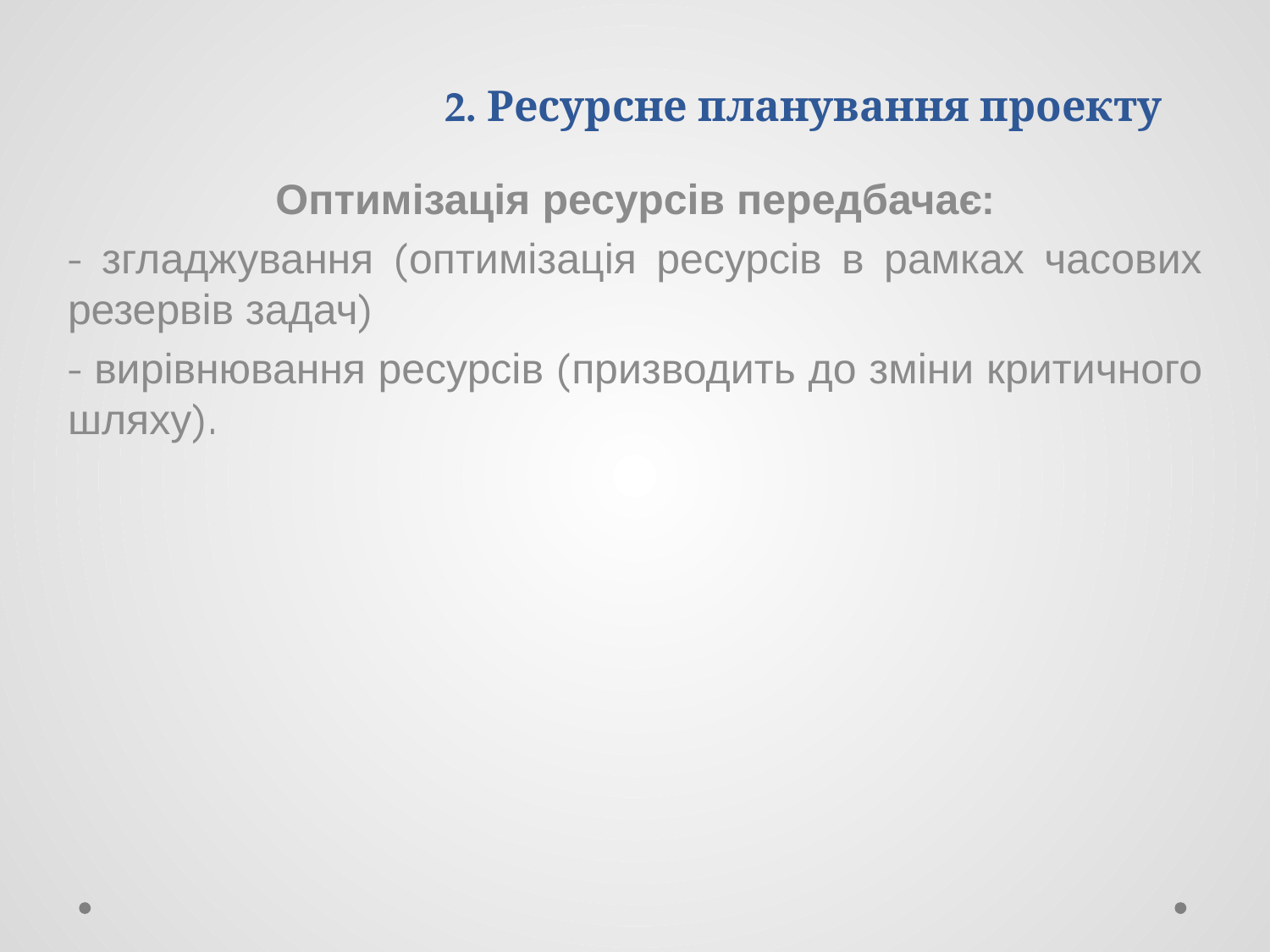

# 2. Ресурсне планування проекту
Оптимізація ресурсів передбачає:
- згладжування (оптимізація ресурсів в рамках часових резервів задач)
- вирівнювання ресурсів (призводить до зміни критичного шляху).